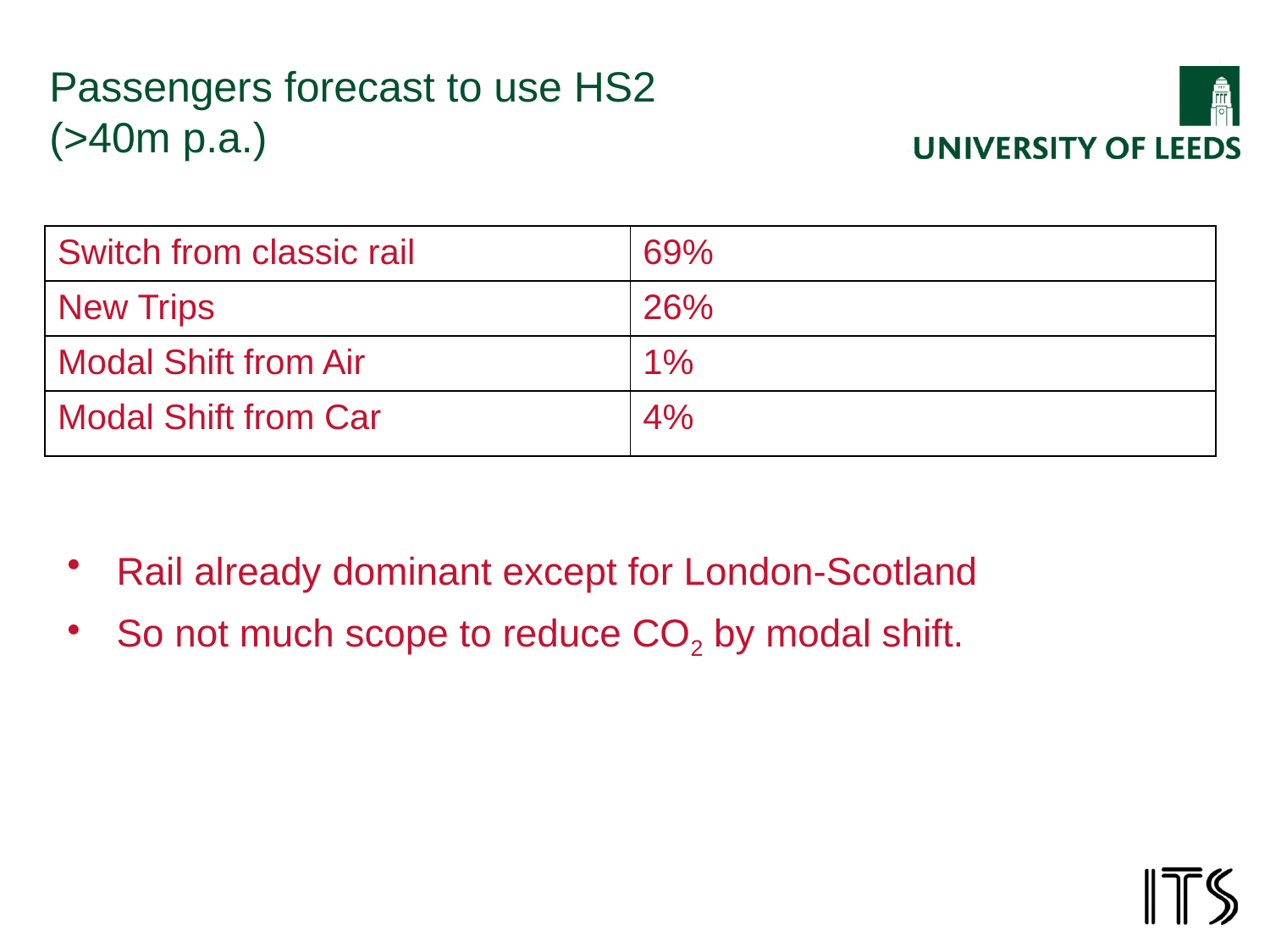

# Passengers forecast to use HS2 (>40m p.a.)
| Switch from classic rail | 69% |
| --- | --- |
| New Trips | 26% |
| Modal Shift from Air | 1% |
| Modal Shift from Car | 4% |
Rail already dominant except for London-Scotland
So not much scope to reduce CO2 by modal shift.